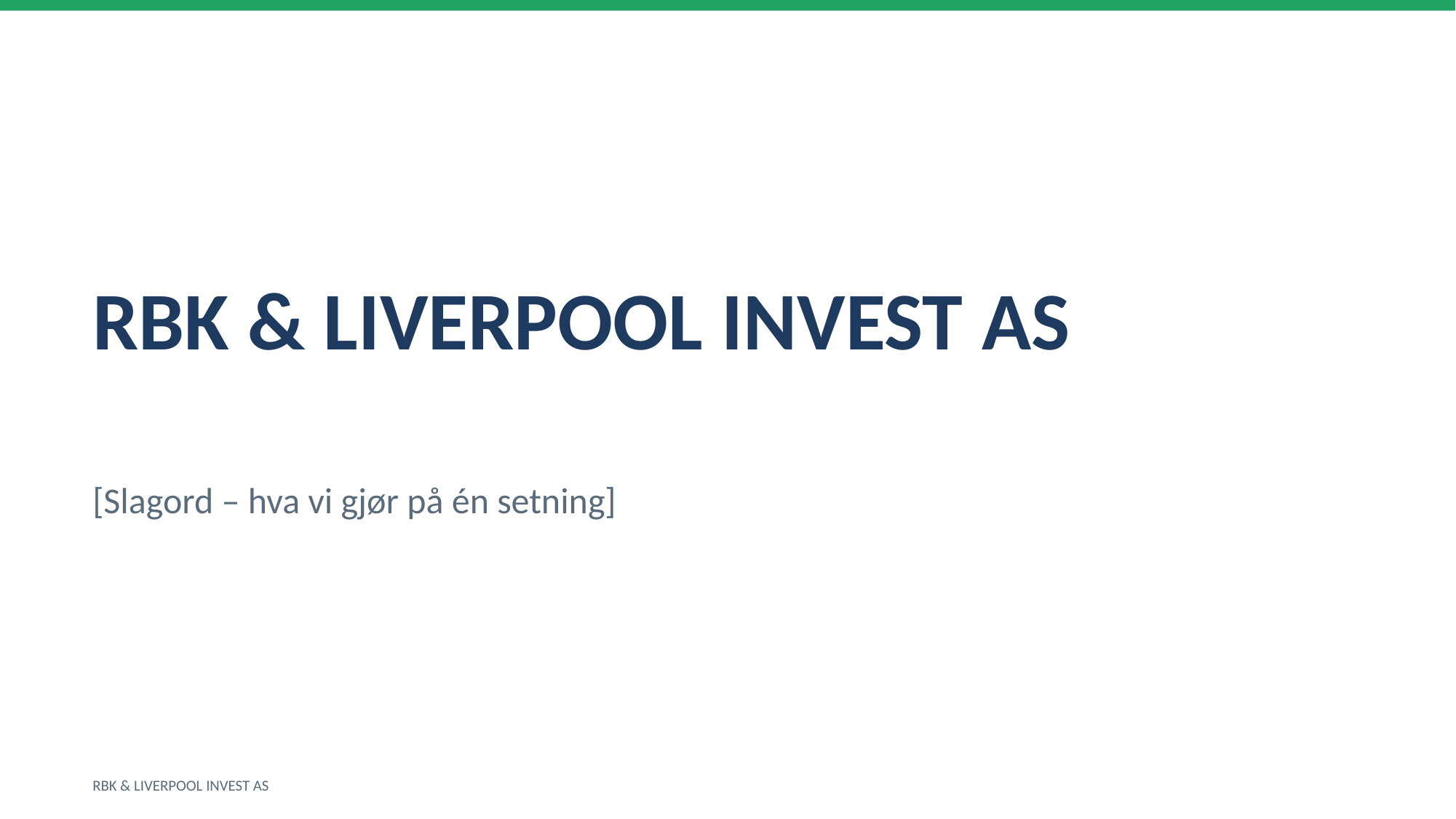

RBK & LIVERPOOL INVEST AS
[Slagord – hva vi gjør på én setning]
RBK & LIVERPOOL INVEST AS